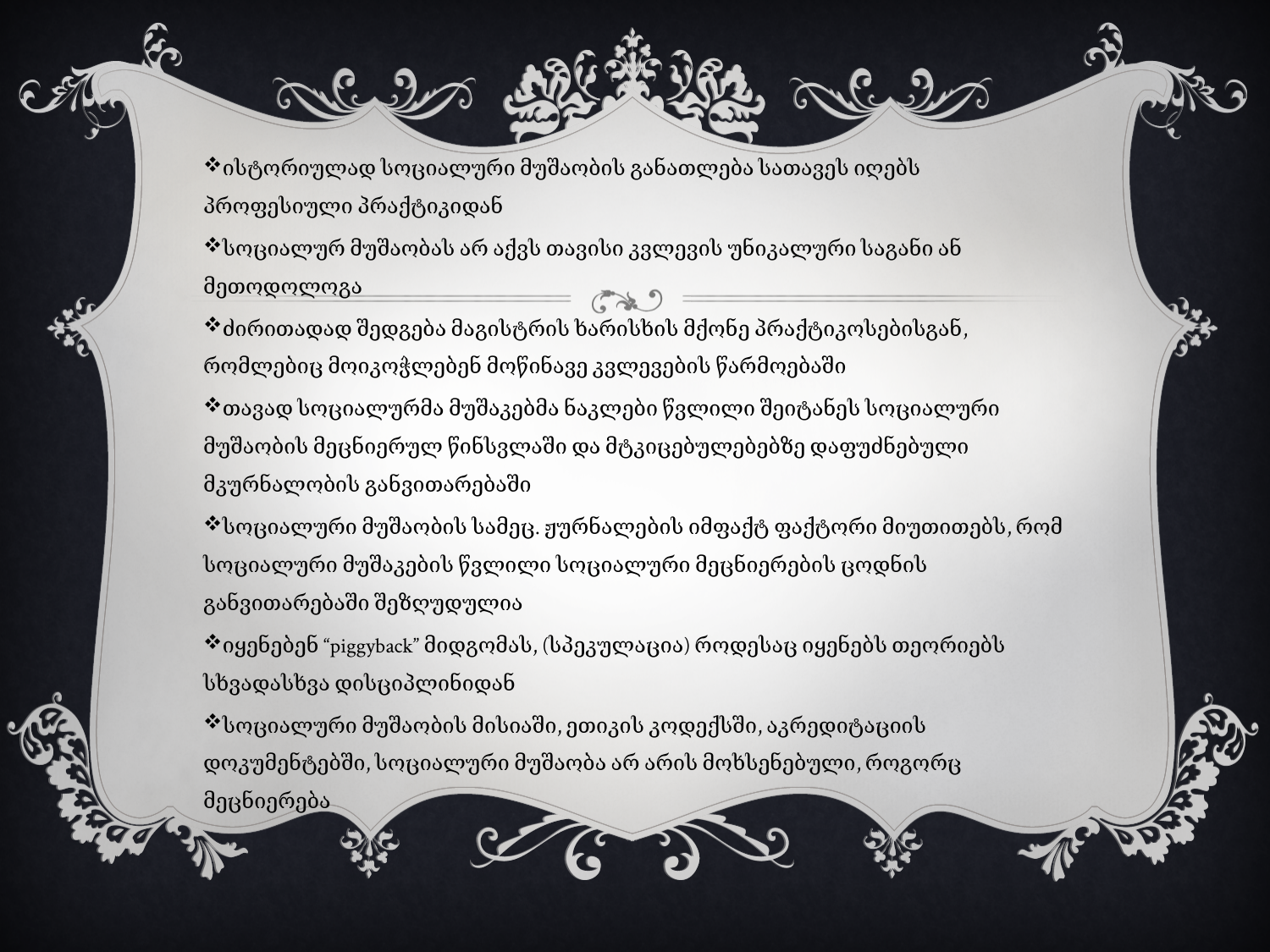

ისტორიულად სოციალური მუშაობის განათლება სათავეს იღებს პროფესიული პრაქტიკიდან
სოციალურ მუშაობას არ აქვს თავისი კვლევის უნიკალური საგანი ან მეთოდოლოგა
ძირითადად შედგება მაგისტრის ხარისხის მქონე პრაქტიკოსებისგან, რომლებიც მოიკოჭლებენ მოწინავე კვლევების წარმოებაში
თავად სოციალურმა მუშაკებმა ნაკლები წვლილი შეიტანეს სოციალური მუშაობის მეცნიერულ წინსვლაში და მტკიცებულებებზე დაფუძნებული მკურნალობის განვითარებაში
სოციალური მუშაობის სამეც. ჟურნალების იმფაქტ ფაქტორი მიუთითებს, რომ სოციალური მუშაკების წვლილი სოციალური მეცნიერების ცოდნის განვითარებაში შეზღუდულია
იყენებენ “piggyback” მიდგომას, (სპეკულაცია) როდესაც იყენებს თეორიებს სხვადასხვა დისციპლინიდან
სოციალური მუშაობის მისიაში, ეთიკის კოდექსში, აკრედიტაციის დოკუმენტებში, სოციალური მუშაობა არ არის მოხსენებული, როგორც მეცნიერება